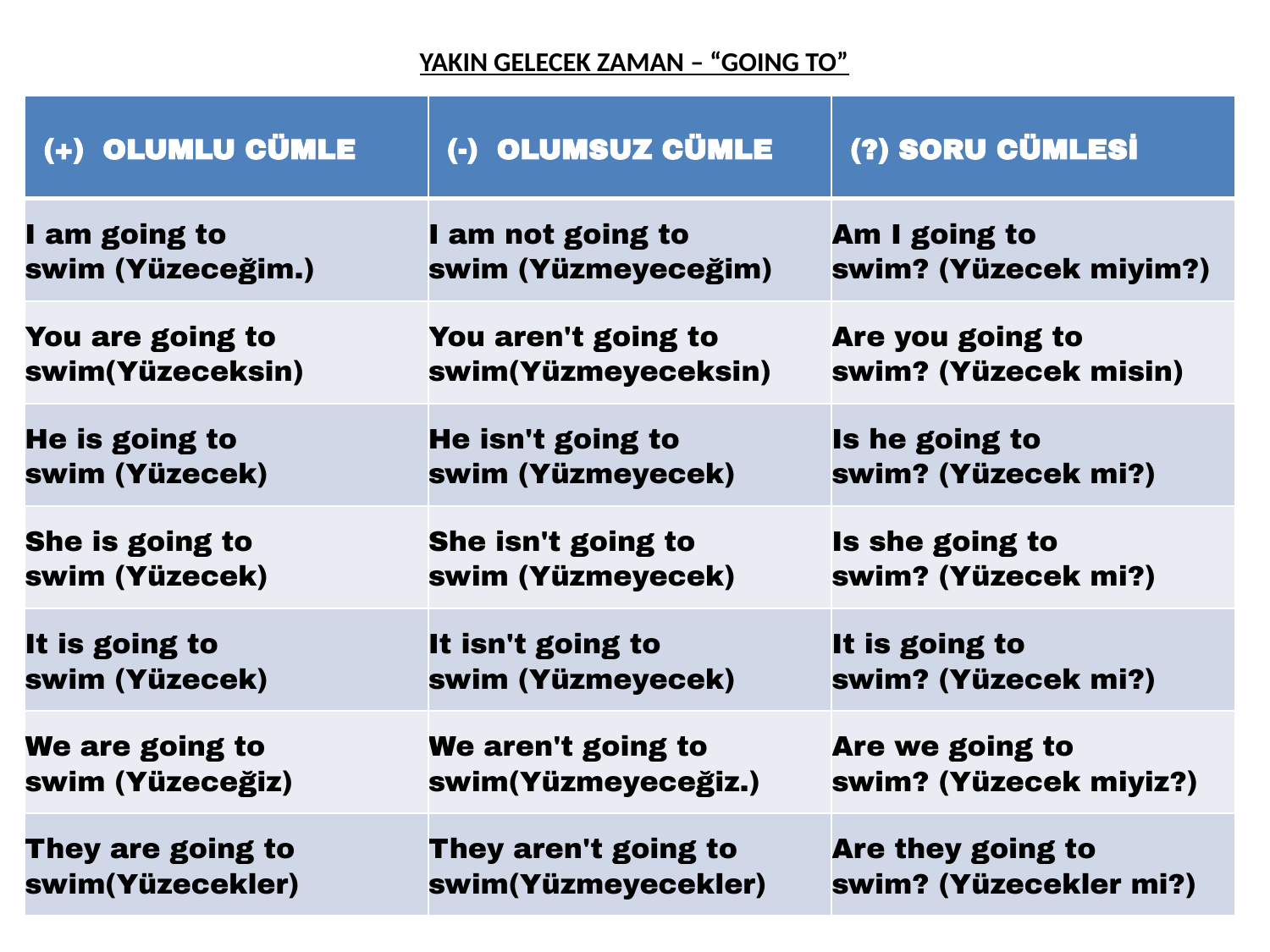

# YAKIN GELECEK ZAMAN – “GOING TO”
| (+)  OLUMLU CÜMLE | (-)  OLUMSUZ CÜMLE | (?) SORU CÜMLESİ |
| --- | --- | --- |
| I am going to swim (Yüzeceğim.) | I am not going to swim (Yüzmeyeceğim) | Am I going to swim? (Yüzecek miyim?) |
| You are going to swim(Yüzeceksin) | You aren't going to swim(Yüzmeyeceksin) | Are you going to swim? (Yüzecek misin) |
| He is going to swim (Yüzecek) | He isn't going to swim (Yüzmeyecek) | Is he going to swim? (Yüzecek mi?) |
| She is going to swim (Yüzecek) | She isn't going to swim (Yüzmeyecek) | Is she going to swim? (Yüzecek mi?) |
| It is going to swim (Yüzecek) | It isn't going to swim (Yüzmeyecek) | It is going to swim? (Yüzecek mi?) |
| We are going to swim (Yüzeceğiz) | We aren't going to swim(Yüzmeyeceğiz.) | Are we going to swim? (Yüzecek miyiz?) |
| They are going to swim(Yüzecekler) | They aren't going to swim(Yüzmeyecekler) | Are they going to swim? (Yüzecekler mi?) |